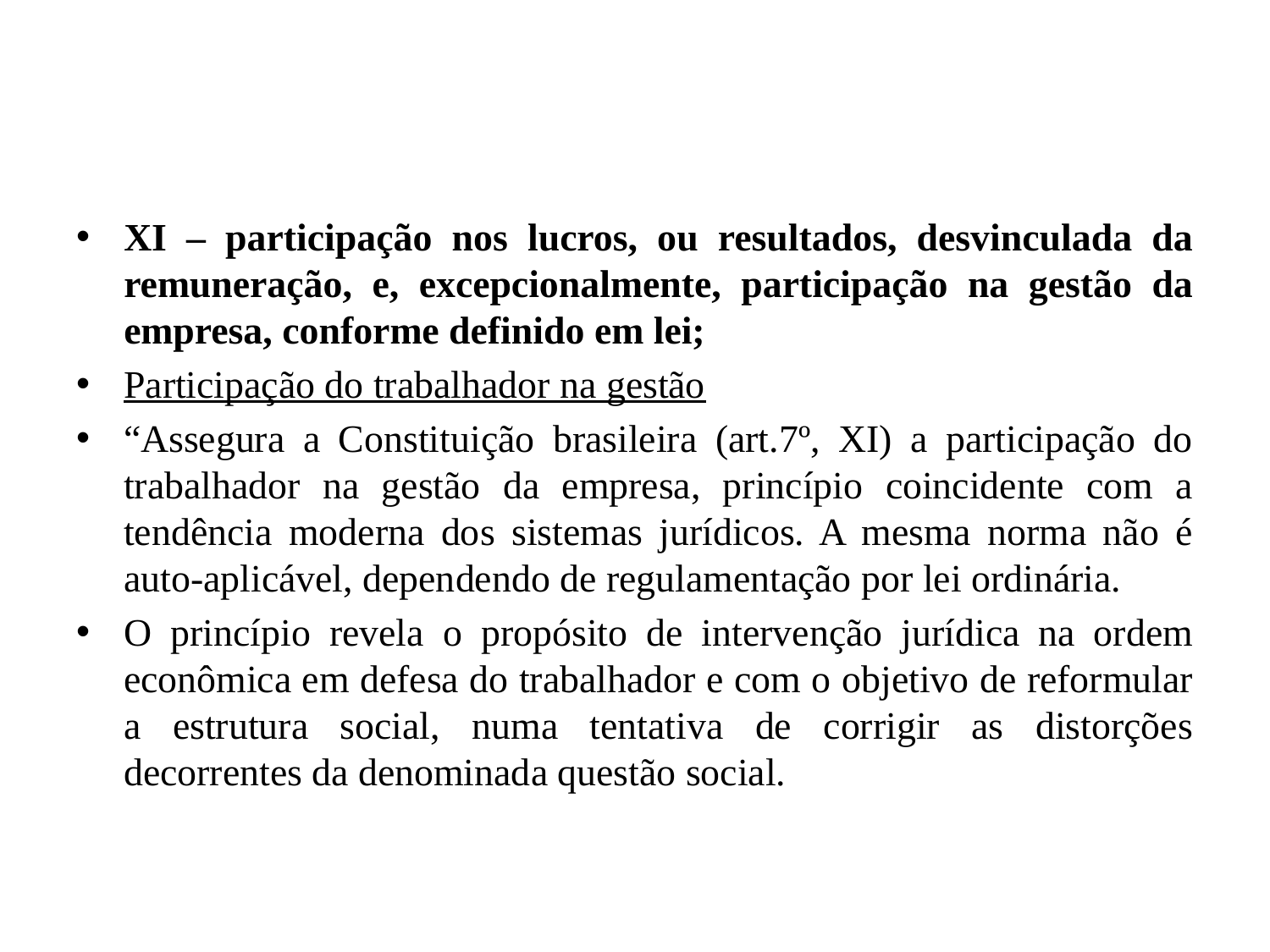

XI – participação nos lucros, ou resultados, desvinculada da remuneração, e, excepcionalmente, participação na gestão da empresa, conforme definido em lei;
Participação do trabalhador na gestão
“Assegura a Constituição brasileira (art.7º, XI) a participação do trabalhador na gestão da empresa, princípio coincidente com a tendência moderna dos sistemas jurídicos. A mesma norma não é auto-aplicável, dependendo de regulamentação por lei ordinária.
O princípio revela o propósito de intervenção jurídica na ordem econômica em defesa do trabalhador e com o objetivo de reformular a estrutura social, numa tentativa de corrigir as distorções decorrentes da denominada questão social.